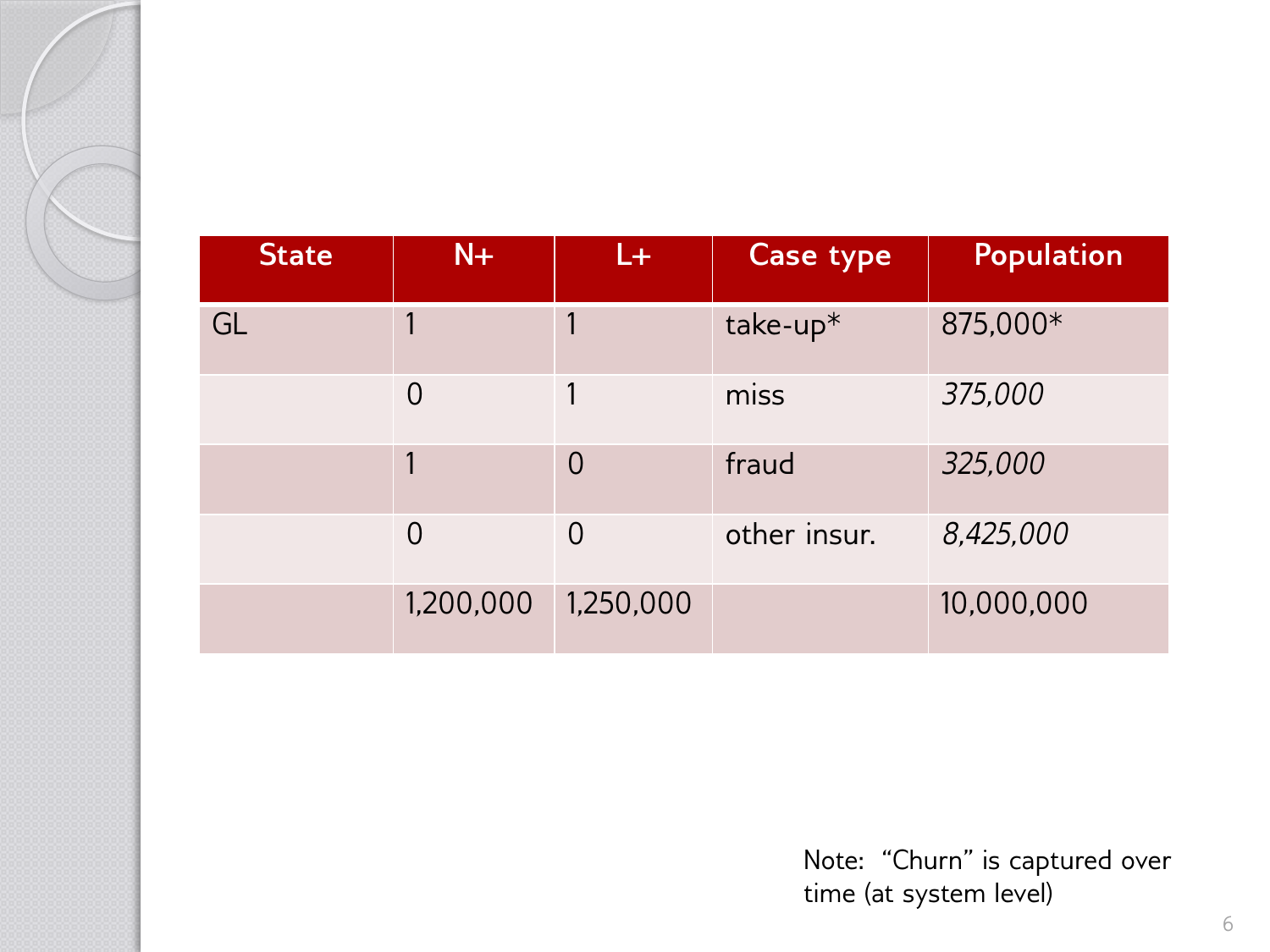

| State | N+ | L+ | Case type | Population |
| --- | --- | --- | --- | --- |
| GL | 1 | 1 | take-up\* | 875,000\* |
|  | 0 | 1 | miss | 375,000 |
|  | 1 | 0 | fraud | 325,000 |
|  | 0 | 0 | other insur. | 8,425,000 |
|  | 1,200,000 | 1,250,000 |  | 10,000,000 |
Note:  “Churn” is captured over time (at system level)
6